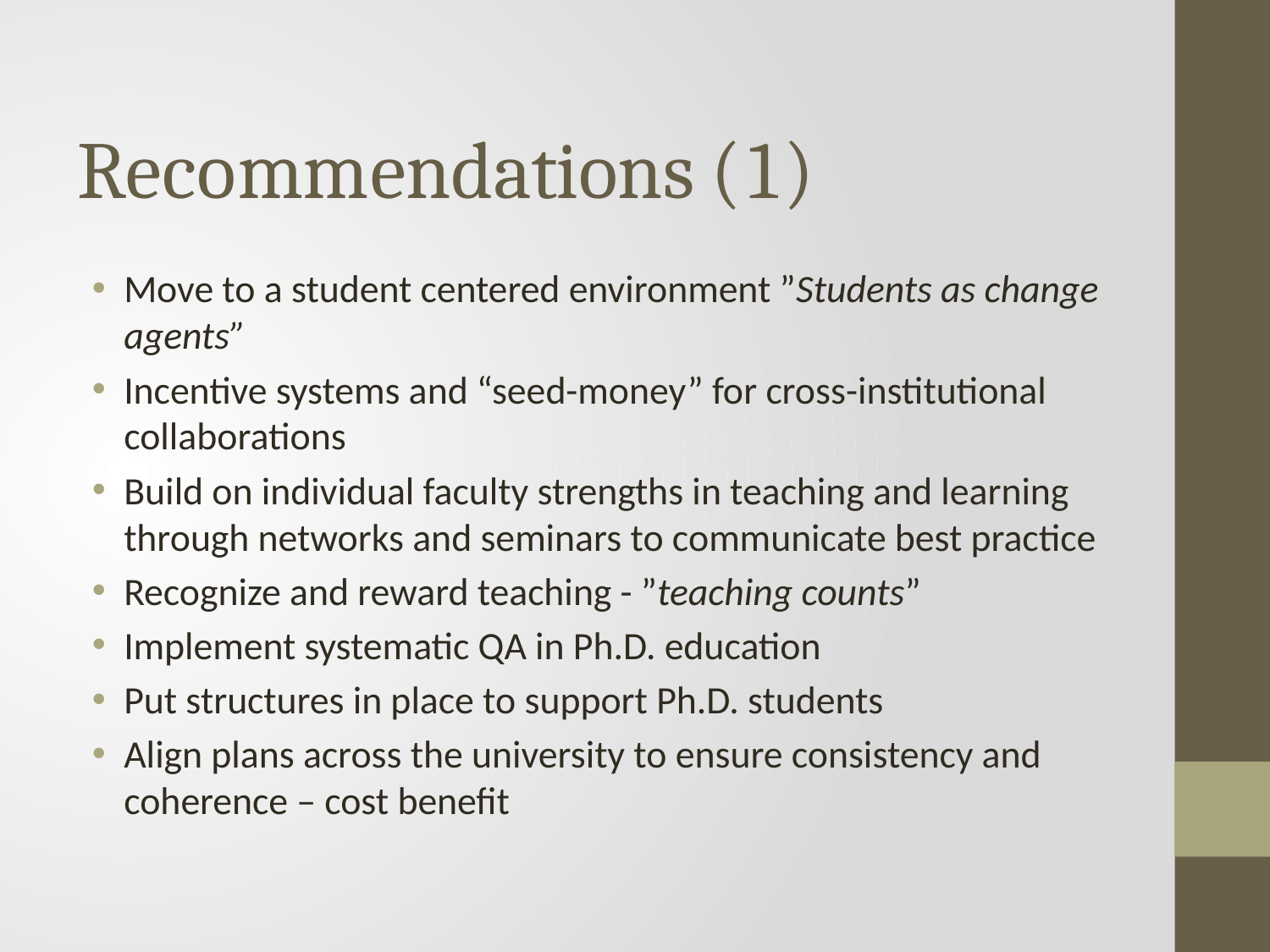

# Recommendations (1)
Move to a student centered environment ”Students as change agents”
Incentive systems and “seed-money” for cross-institutional collaborations
Build on individual faculty strengths in teaching and learning through networks and seminars to communicate best practice
Recognize and reward teaching - ”teaching counts”
Implement systematic QA in Ph.D. education
Put structures in place to support Ph.D. students
Align plans across the university to ensure consistency and coherence – cost benefit